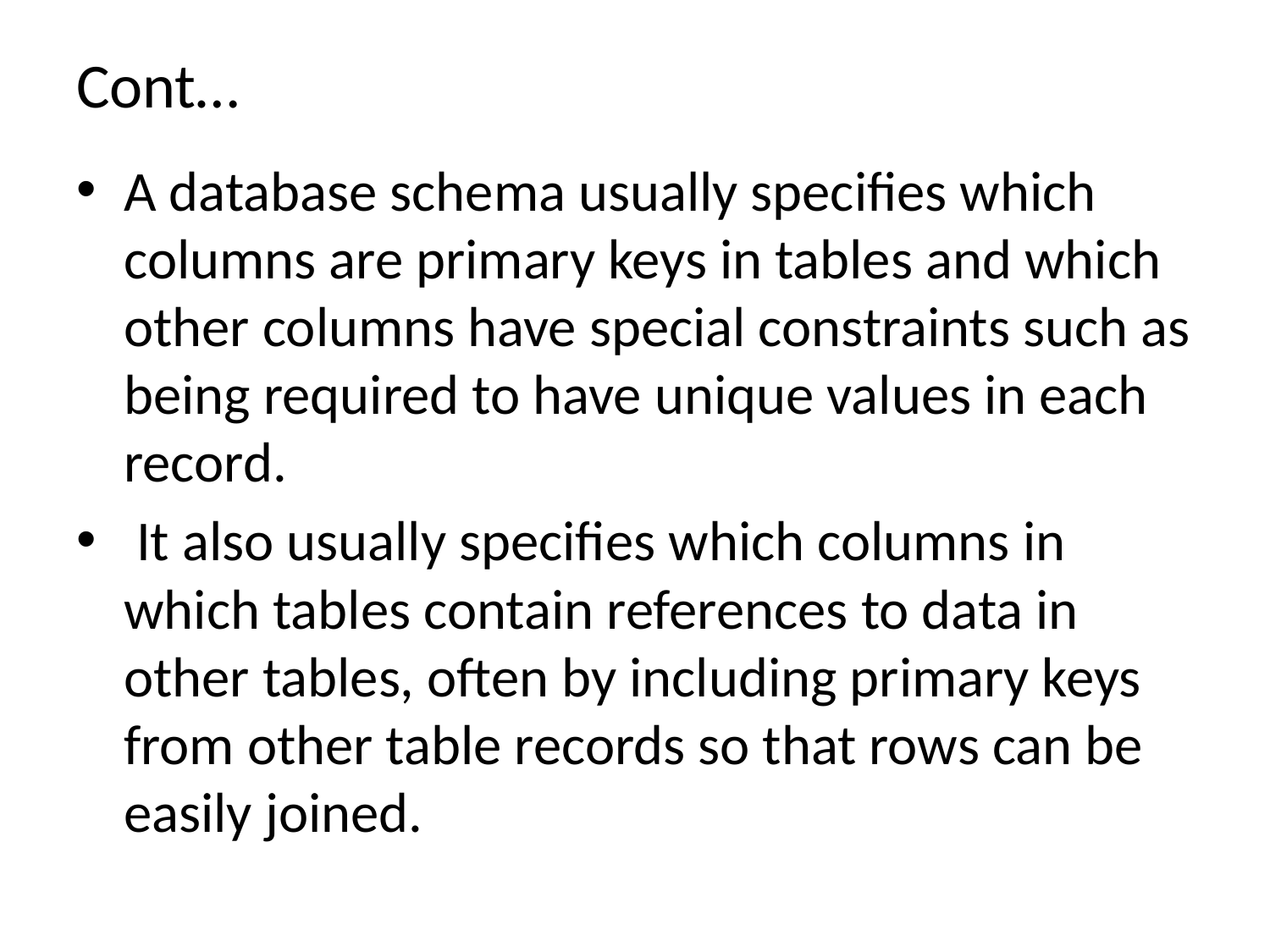

# Cont…
A database schema usually specifies which columns are primary keys in tables and which other columns have special constraints such as being required to have unique values in each record.
 It also usually specifies which columns in which tables contain references to data in other tables, often by including primary keys from other table records so that rows can be easily joined.